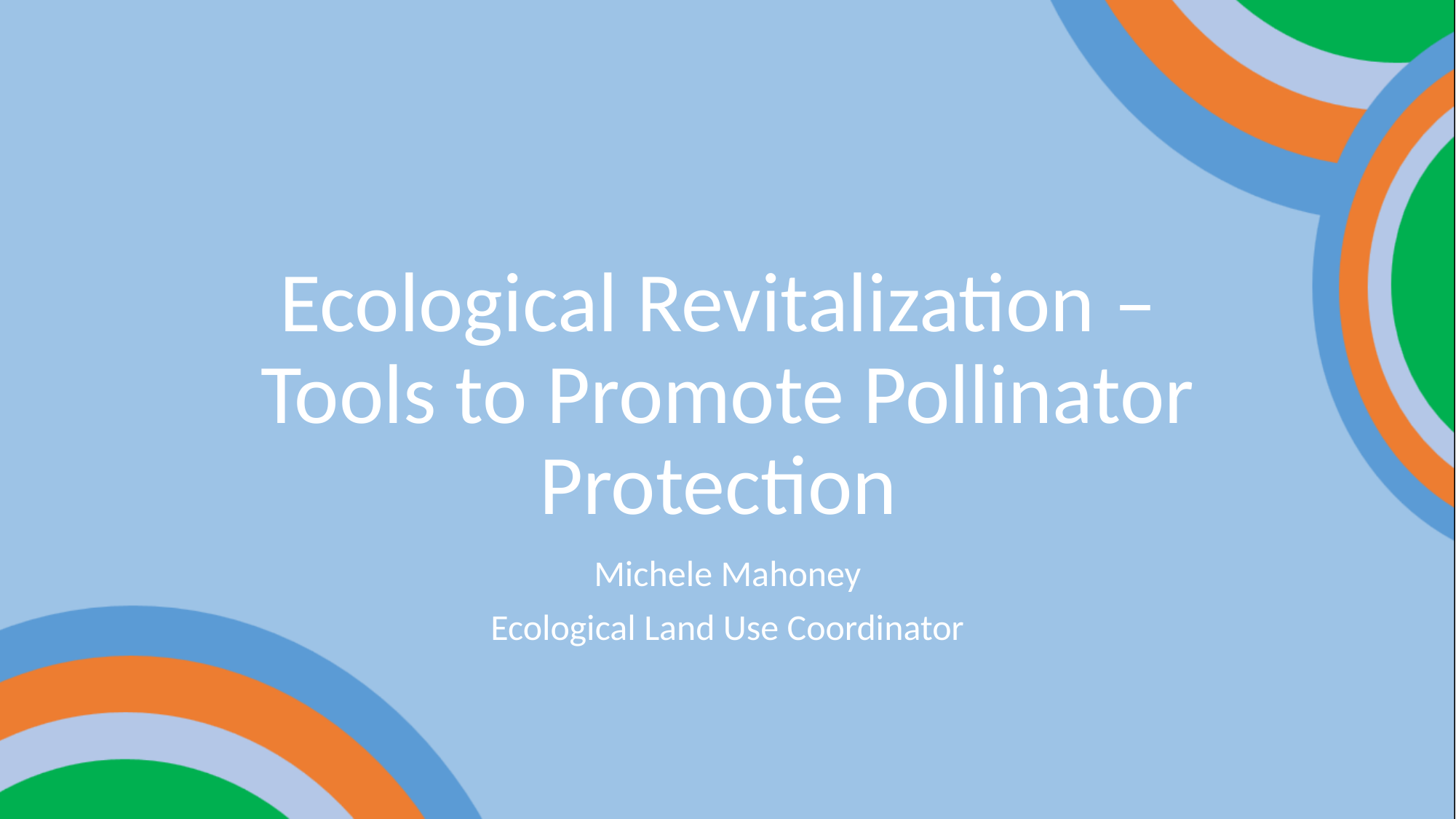

# Ecological Revitalization – Tools to Promote Pollinator Protection
Michele Mahoney
Ecological Land Use Coordinator